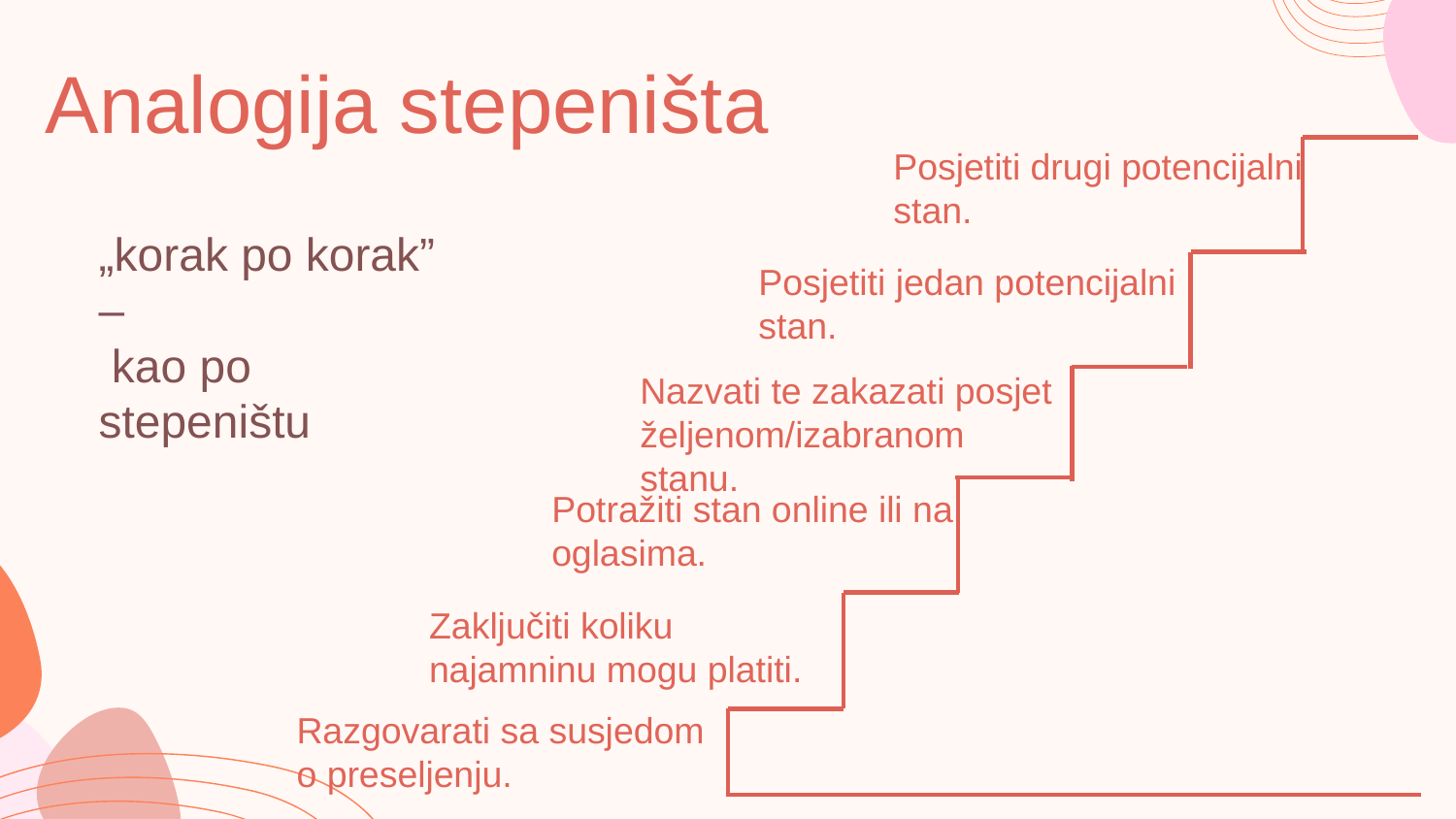

# Analogija stepeništa
Posjetiti drugi potencijalni stan.
„korak po korak” –
 kao po stepeništu

Posjetiti jedan potencijalni stan.
Nazvati te zakazati posjet željenom/izabranom stanu.
Potražiti stan online ili na oglasima.
Zaključiti koliku najamninu mogu platiti.
Razgovarati sa susjedom o preseljenju.